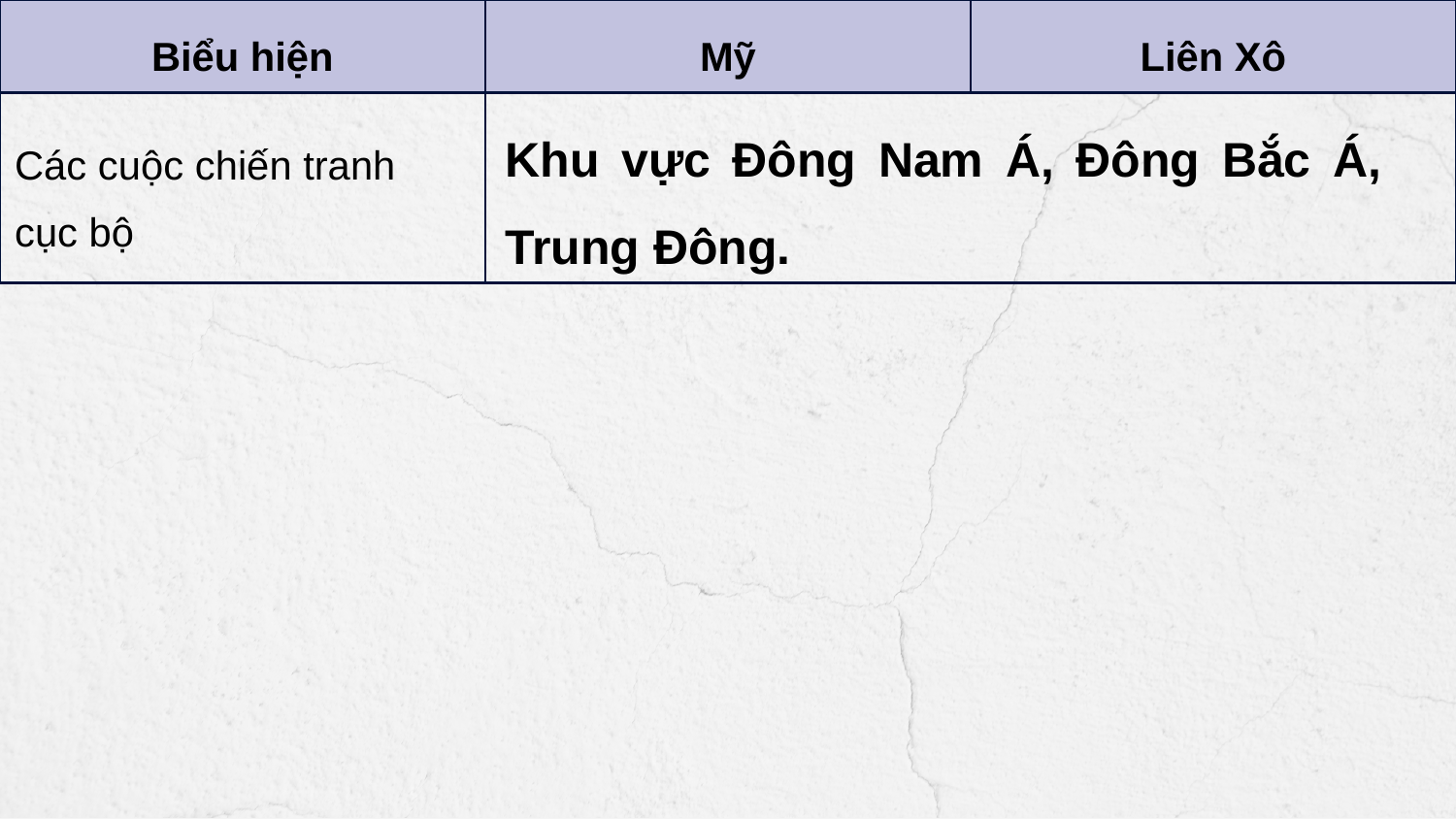

| Biểu hiện | Mỹ | Liên Xô |
| --- | --- | --- |
| Các cuộc chiến tranh cục bộ |  |  |
Khu vực Đông Nam Á, Đông Bắc Á, Trung Đông.